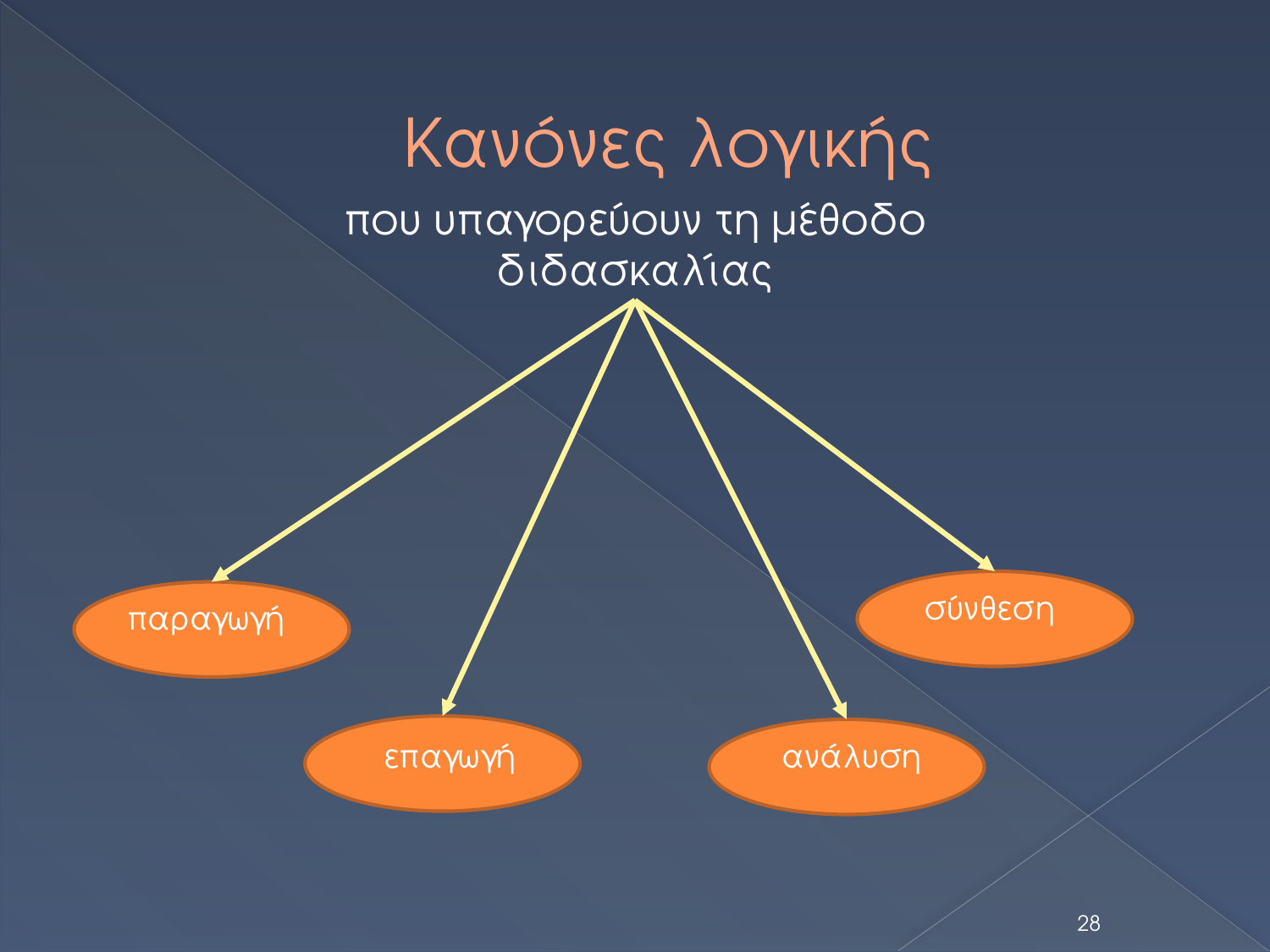

# Κανόνες λογικής
που υπαγορεύουν τη μέθοδο διδασκαλίας

σύνθεση
παραγωγή

επαγωγή
ανάλυση
28